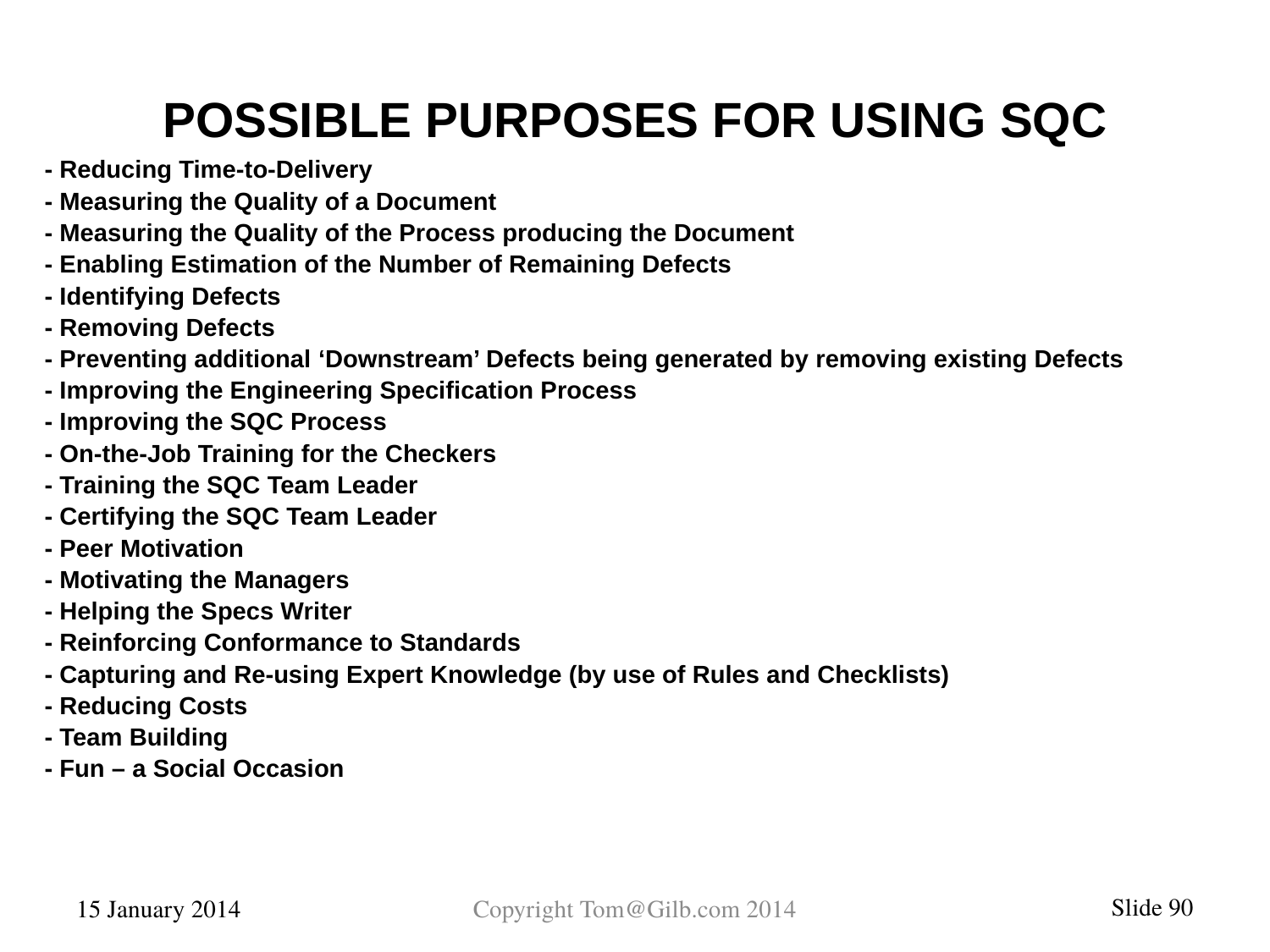

# POSSIBLE PURPOSES FOR USING SQC

- Reducing Time-to-Delivery
- Measuring the Quality of a Document
- Measuring the Quality of the Process producing the Document
- Enabling Estimation of the Number of Remaining Defects
- Identifying Defects
- Removing Defects
- Preventing additional ‘Downstream’ Defects being generated by removing existing Defects
- Improving the Engineering Specification Process
- Improving the SQC Process
- On-the-Job Training for the Checkers
- Training the SQC Team Leader
- Certifying the SQC Team Leader
- Peer Motivation
- Motivating the Managers
- Helping the Specs Writer
- Reinforcing Conformance to Standards
- Capturing and Re-using Expert Knowledge (by use of Rules and Checklists)
- Reducing Costs
- Team Building
- Fun – a Social Occasion

15 January 2014
Copyright Tom@Gilb.com 2014
Slide 90